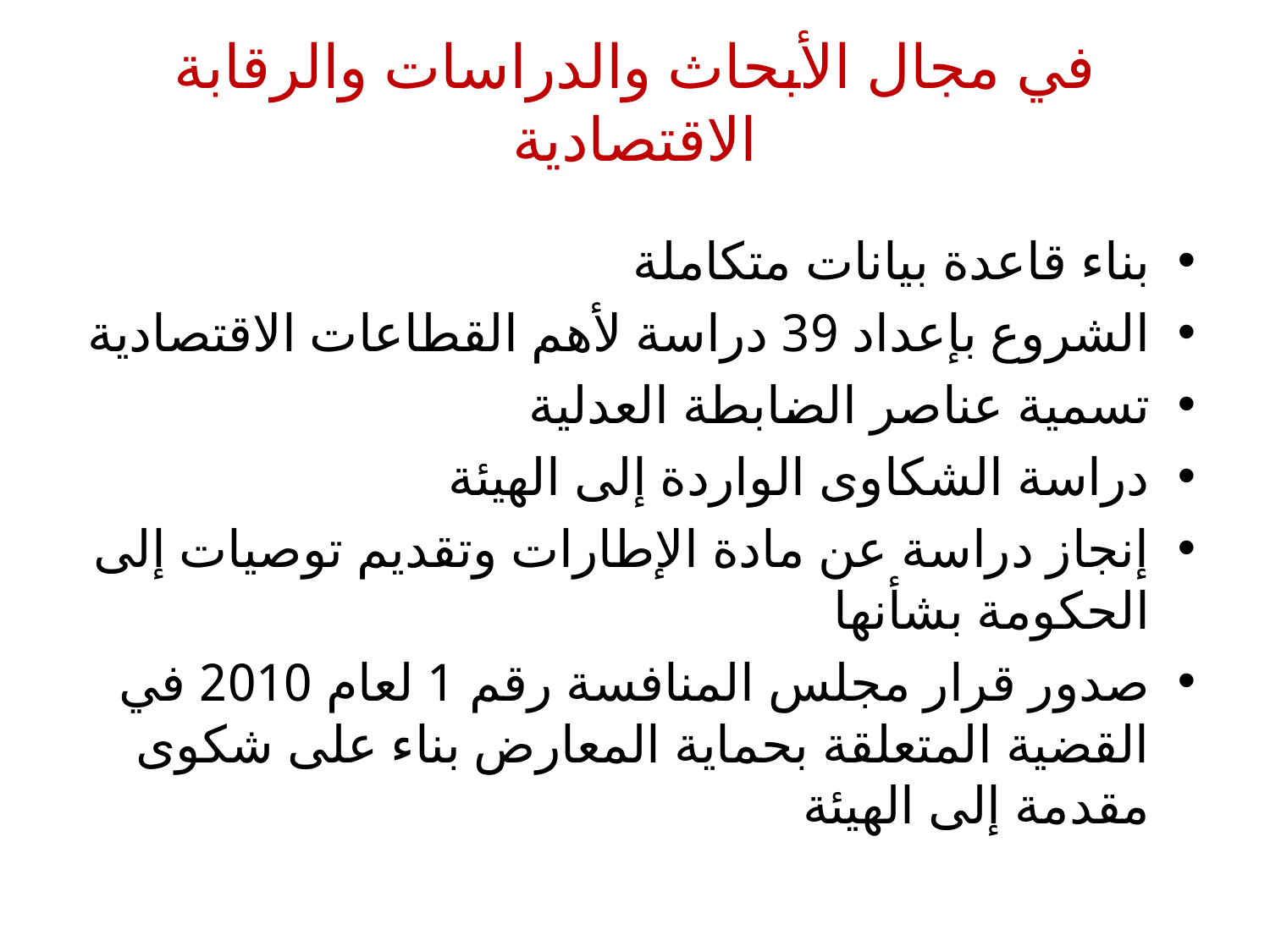

# في مجال الأبحاث والدراسات والرقابة الاقتصادية
بناء قاعدة بيانات متكاملة
الشروع بإعداد 39 دراسة لأهم القطاعات الاقتصادية
تسمية عناصر الضابطة العدلية
دراسة الشكاوى الواردة إلى الهيئة
إنجاز دراسة عن مادة الإطارات وتقديم توصيات إلى الحكومة بشأنها
صدور قرار مجلس المنافسة رقم 1 لعام 2010 في القضية المتعلقة بحماية المعارض بناء على شكوى مقدمة إلى الهيئة